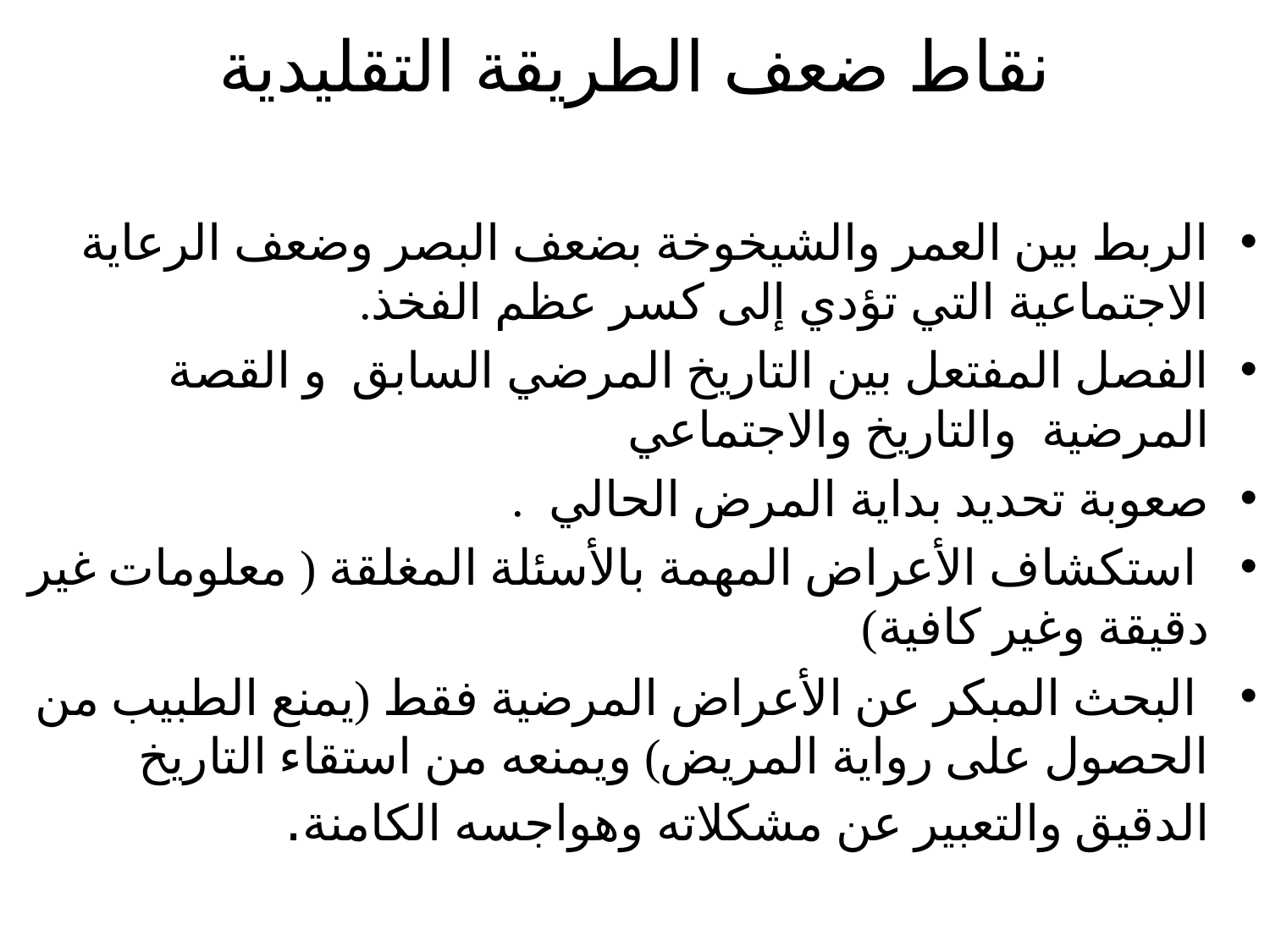

# نقاط ضعف الطريقة التقليدية

الربط بين العمر والشيخوخة بضعف البصر وضعف الرعاية الاجتماعية التي تؤدي إلى كسر عظم الفخذ.
الفصل المفتعل بين التاريخ المرضي السابق  و القصة المرضية  والتاريخ والاجتماعي
صعوبة تحديد بداية المرض الحالي  .
 استكشاف الأعراض المهمة بالأسئلة المغلقة ( معلومات غير دقيقة وغير كافية)
 البحث المبكر عن الأعراض المرضية فقط (يمنع الطبيب من الحصول على رواية المريض) ويمنعه من استقاء التاريخ الدقيق والتعبير عن مشكلاته وهواجسه الكامنة.